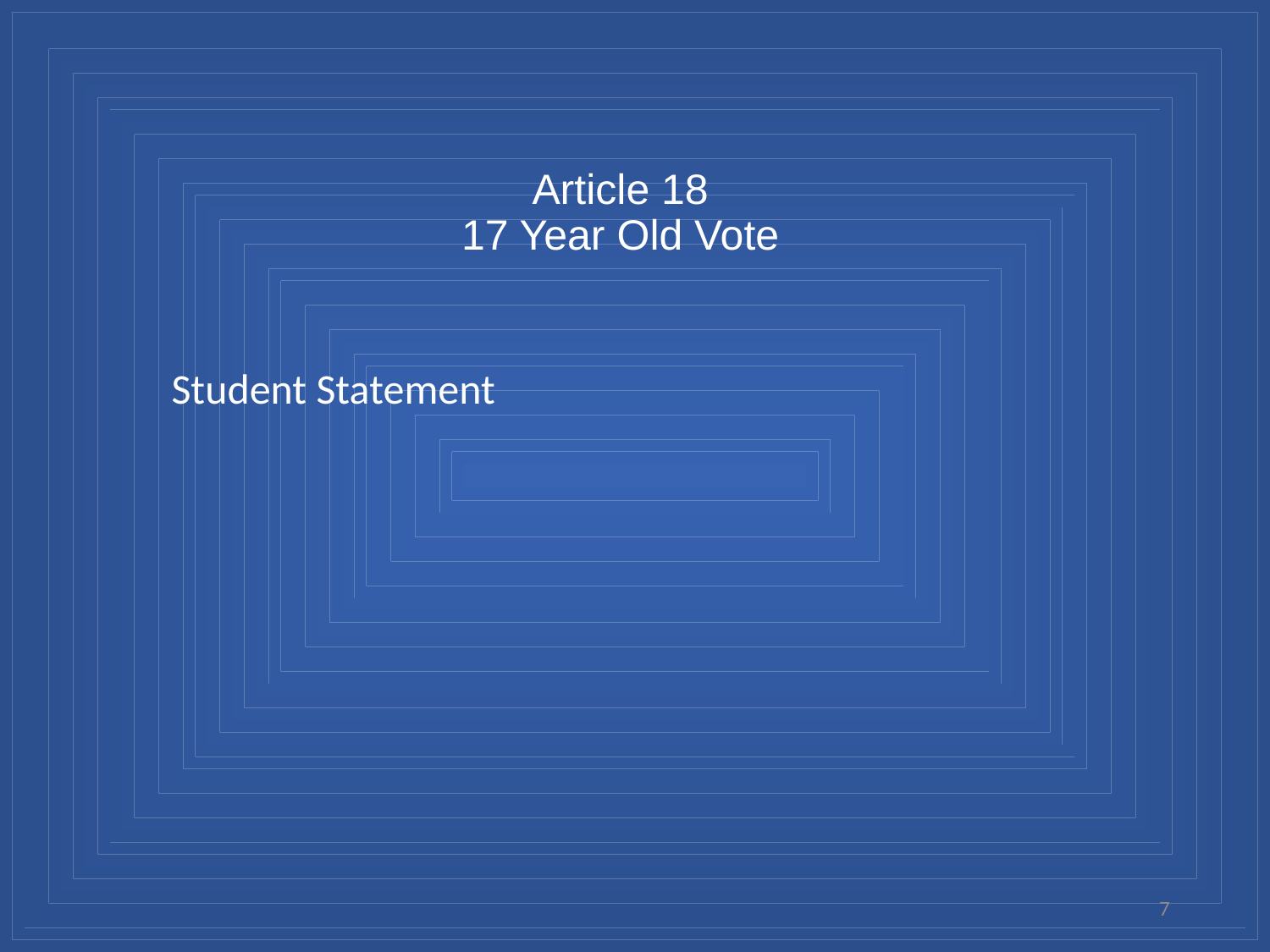

# Article 18 17 Year Old Vote

Student Statement

7